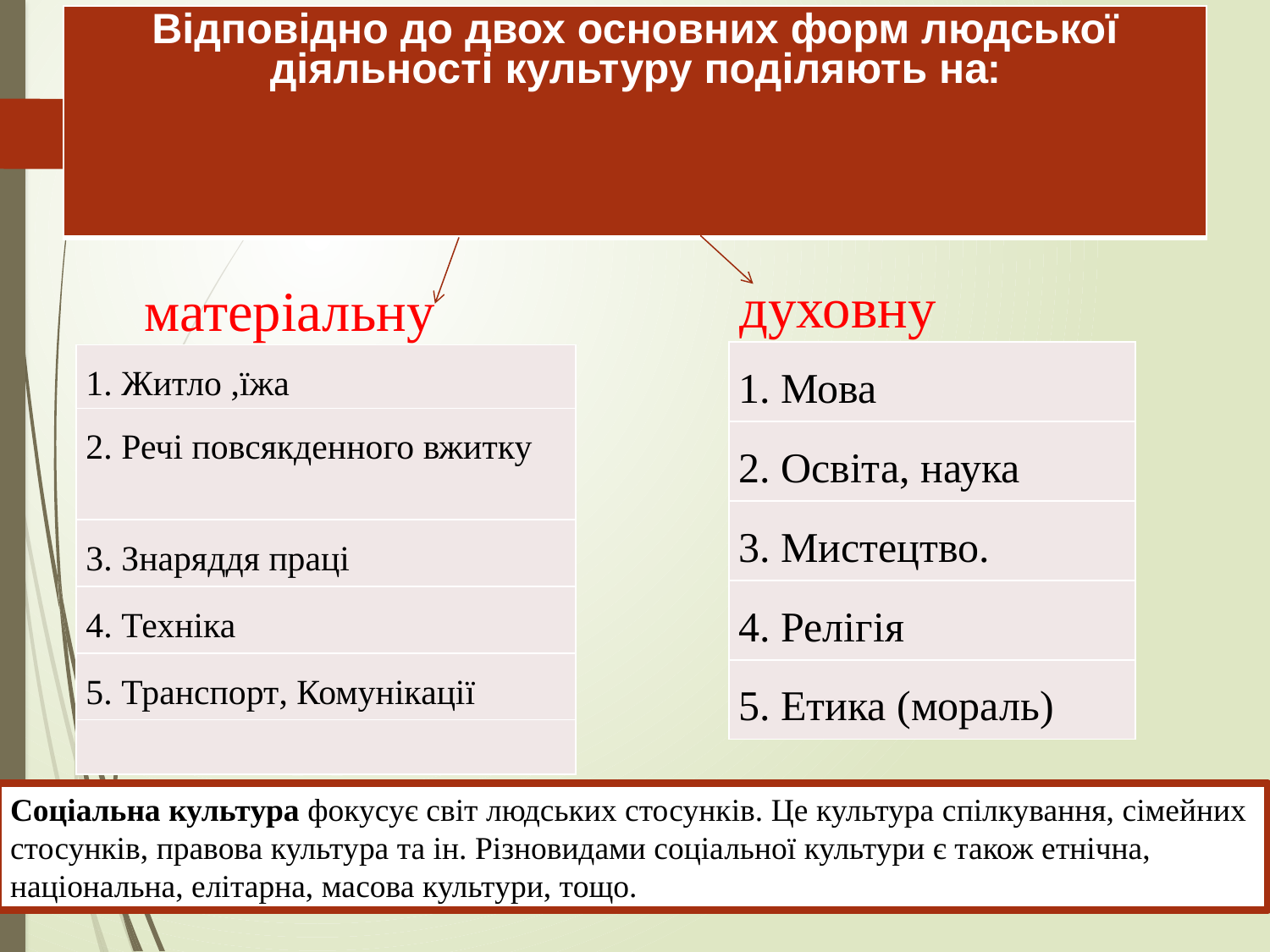

| Відповідно до двох основних форм людської діяльності культуру поділяють на: |
| --- |
духовну
# матеріальну
| 1. Мова |
| --- |
| 2. Освіта, наука |
| 3. Мистецтво. |
| 4. Релігія |
| 5. Етика (мораль) |
| 1. Житло ,їжа |
| --- |
| 2. Речі повсякденного вжитку |
| 3. Знаряддя праці |
| 4. Техніка |
| 5. Транспорт, Комунікації |
|  |
Соціальна культура фокусує світ людських стосунків. Це культура спілкування, сімейних стосунків, правова культура та ін. Різновидами соціальної культури є також етнічна, національна, елітарна, масова культури, тощо.